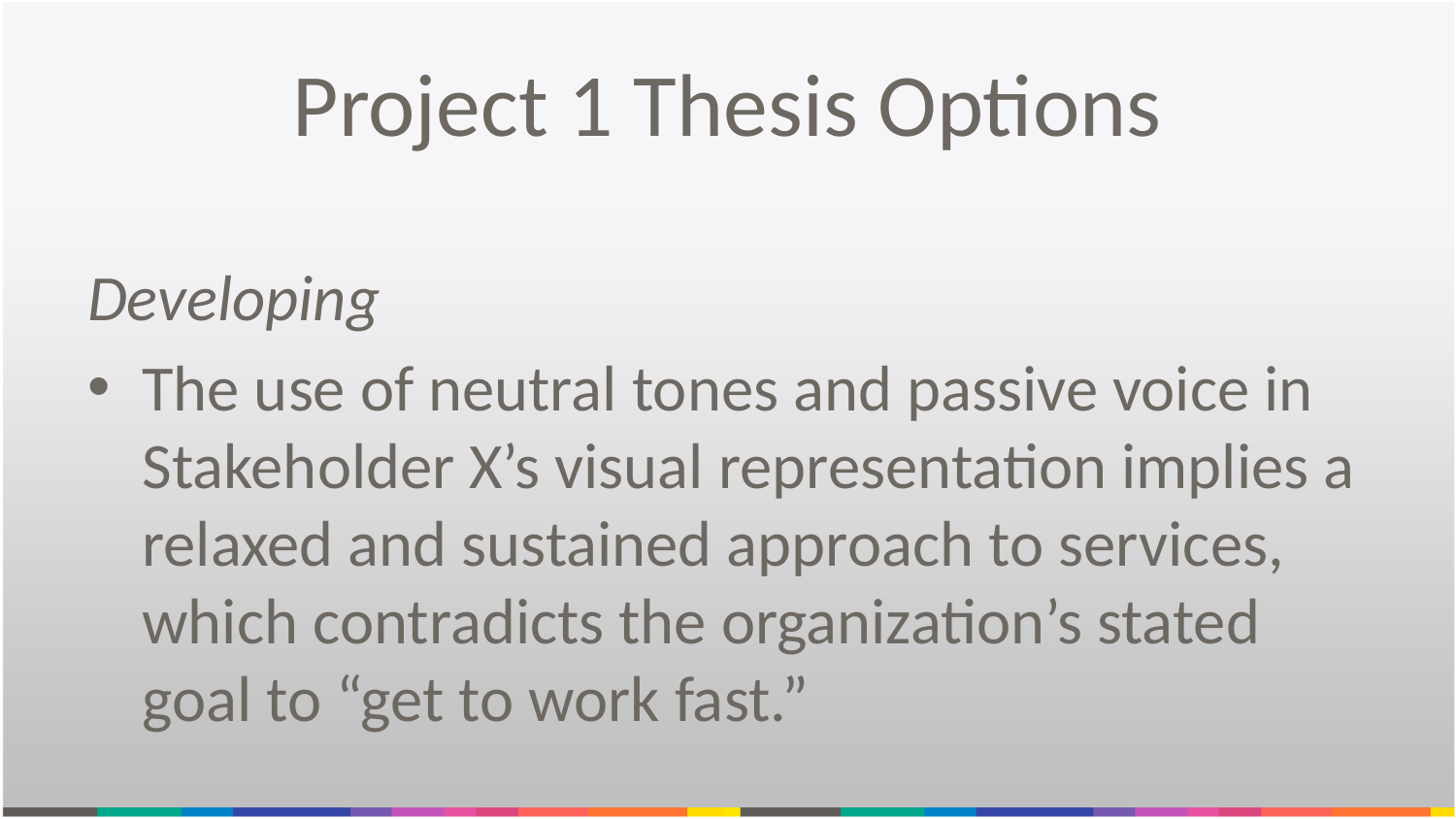

# Project 1 Thesis Options
Developing
The use of neutral tones and passive voice in Stakeholder X’s visual representation implies a relaxed and sustained approach to services, which contradicts the organization’s stated goal to “get to work fast.”